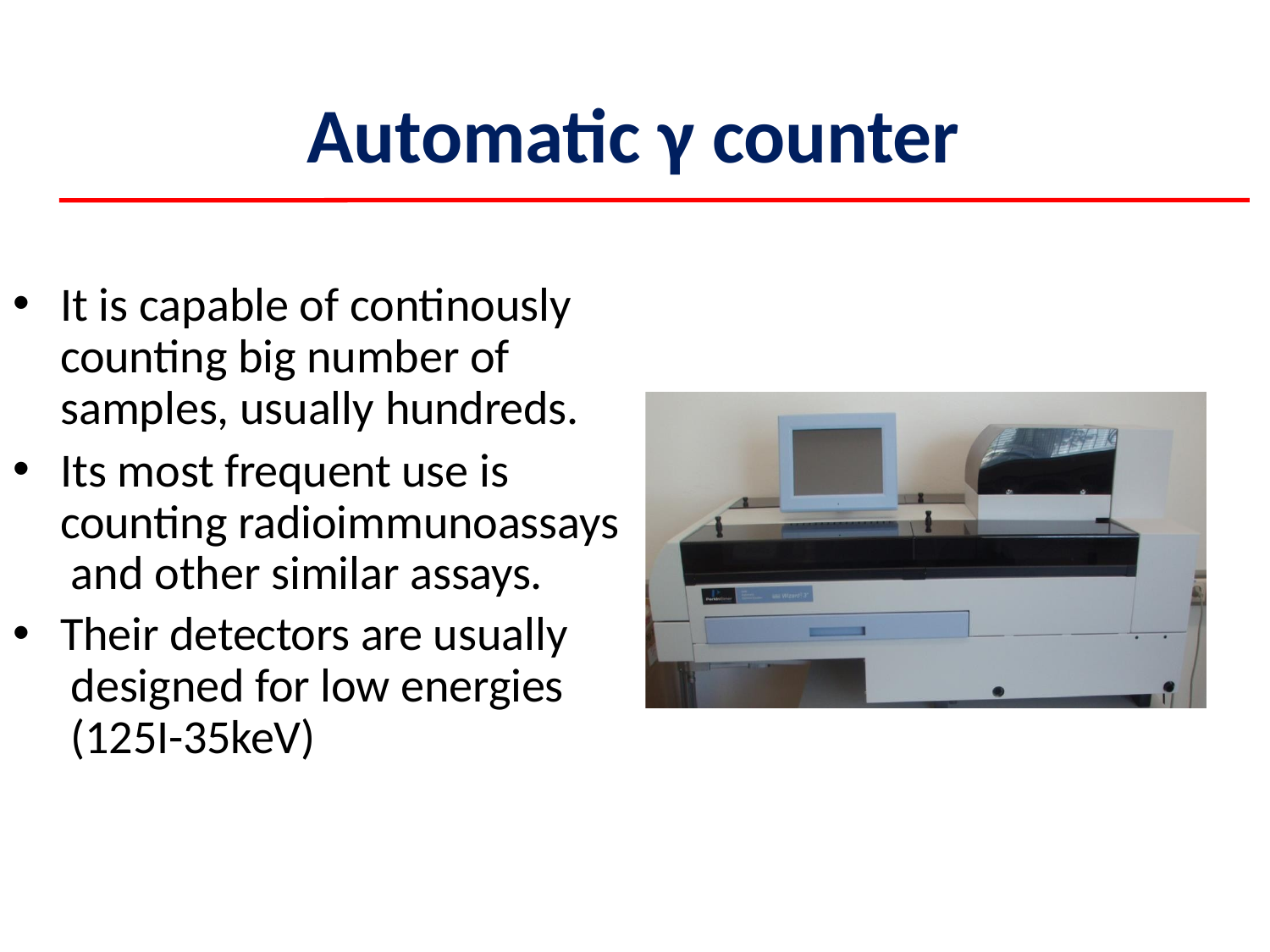

# Automatic γ counter

It is capable of continously  counting big number of  samples, usually hundreds.
Its most frequent use is  counting radioimmunoassays  and other similar assays.
Their detectors are usually  designed for low energies  (125I-35keV)